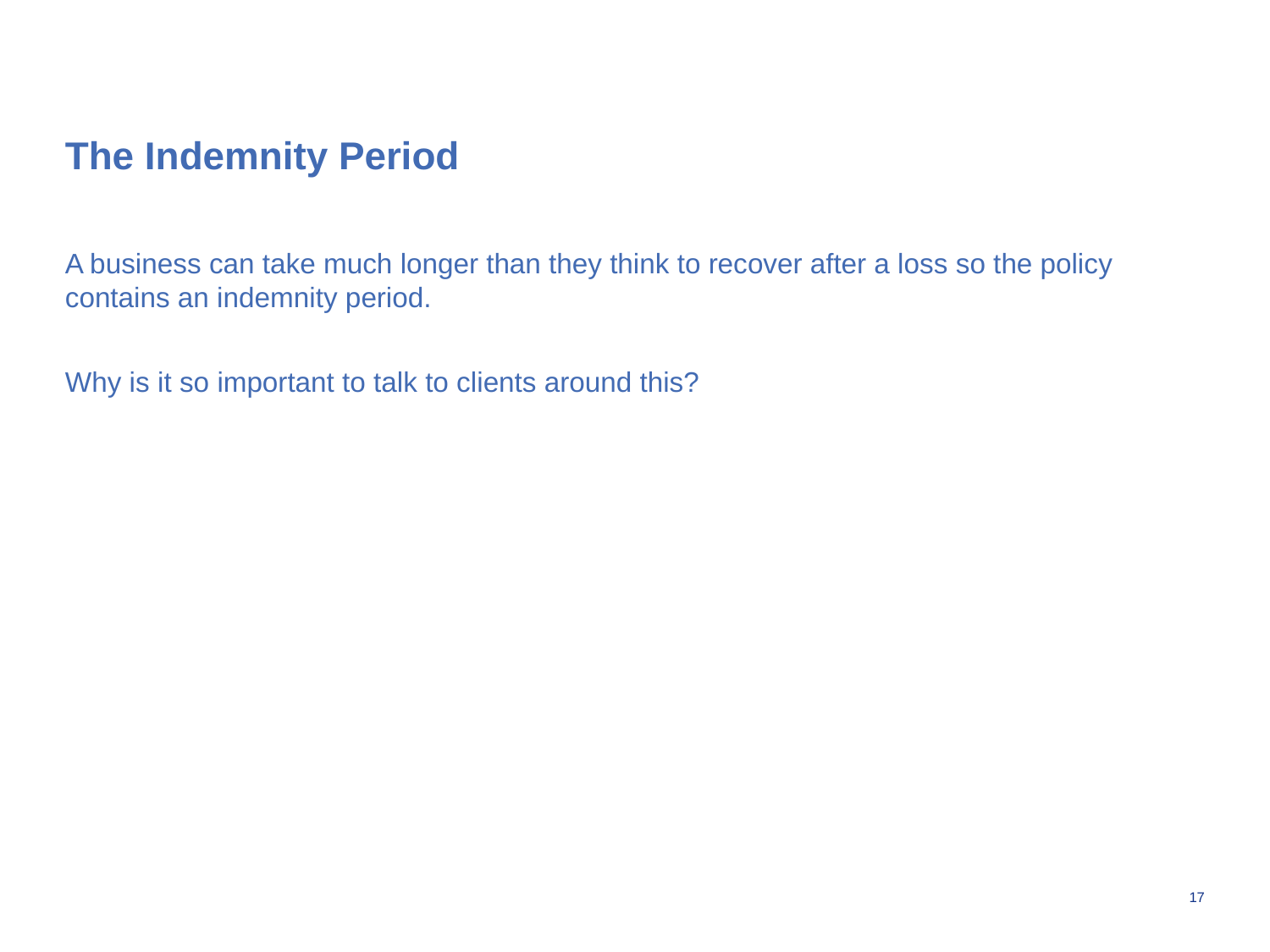

# The Indemnity Period

A business can take much longer than they think to recover after a loss so the policy contains an indemnity period.

Why is it so important to talk to clients around this?

17